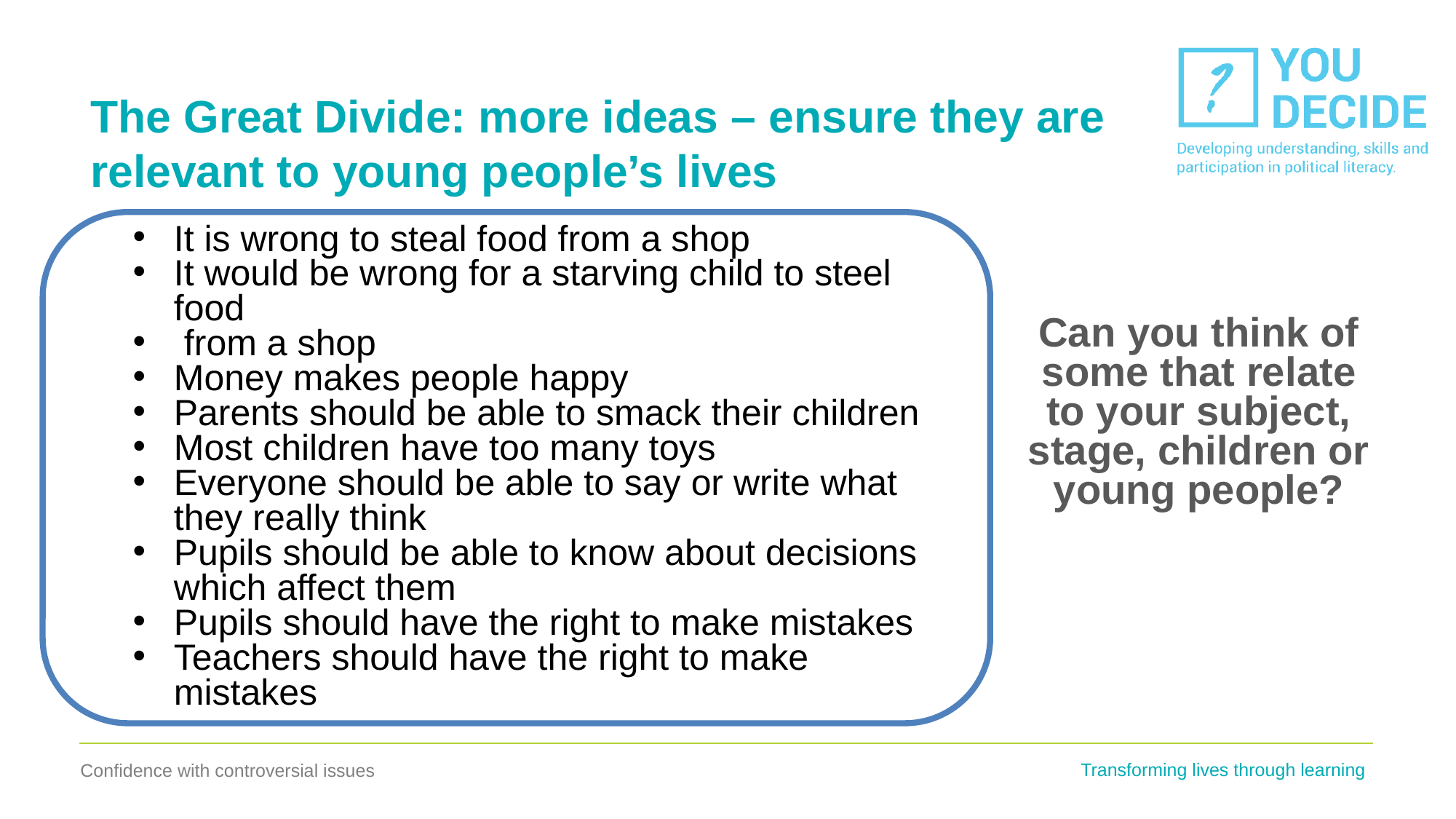

# The Great Divide: more ideas – ensure they are relevant to young people’s lives
It is wrong to steal food from a shop
It would be wrong for a starving child to steel food
 from a shop
Money makes people happy
Parents should be able to smack their children
Most children have too many toys
Everyone should be able to say or write what they really think
Pupils should be able to know about decisions which affect them
Pupils should have the right to make mistakes
Teachers should have the right to make mistakes
Can you think of some that relate to your subject, stage, children or young people?